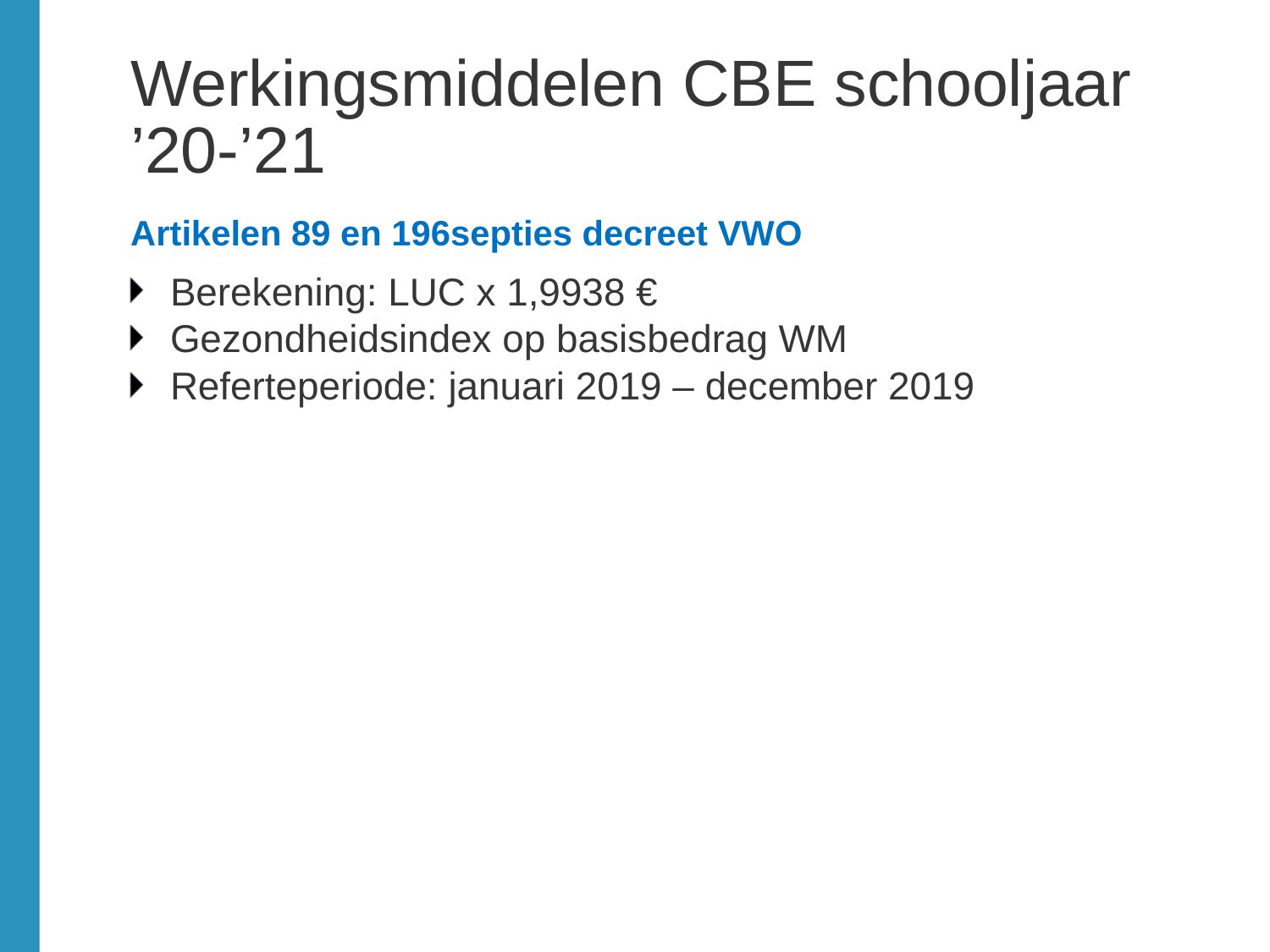

# Werkingsmiddelen CBE schooljaar ’20-’21 Artikelen 89 en 196septies decreet VWO
Berekening: LUC x 1,9938 €
Gezondheidsindex op basisbedrag WM
Referteperiode: januari 2019 – december 2019